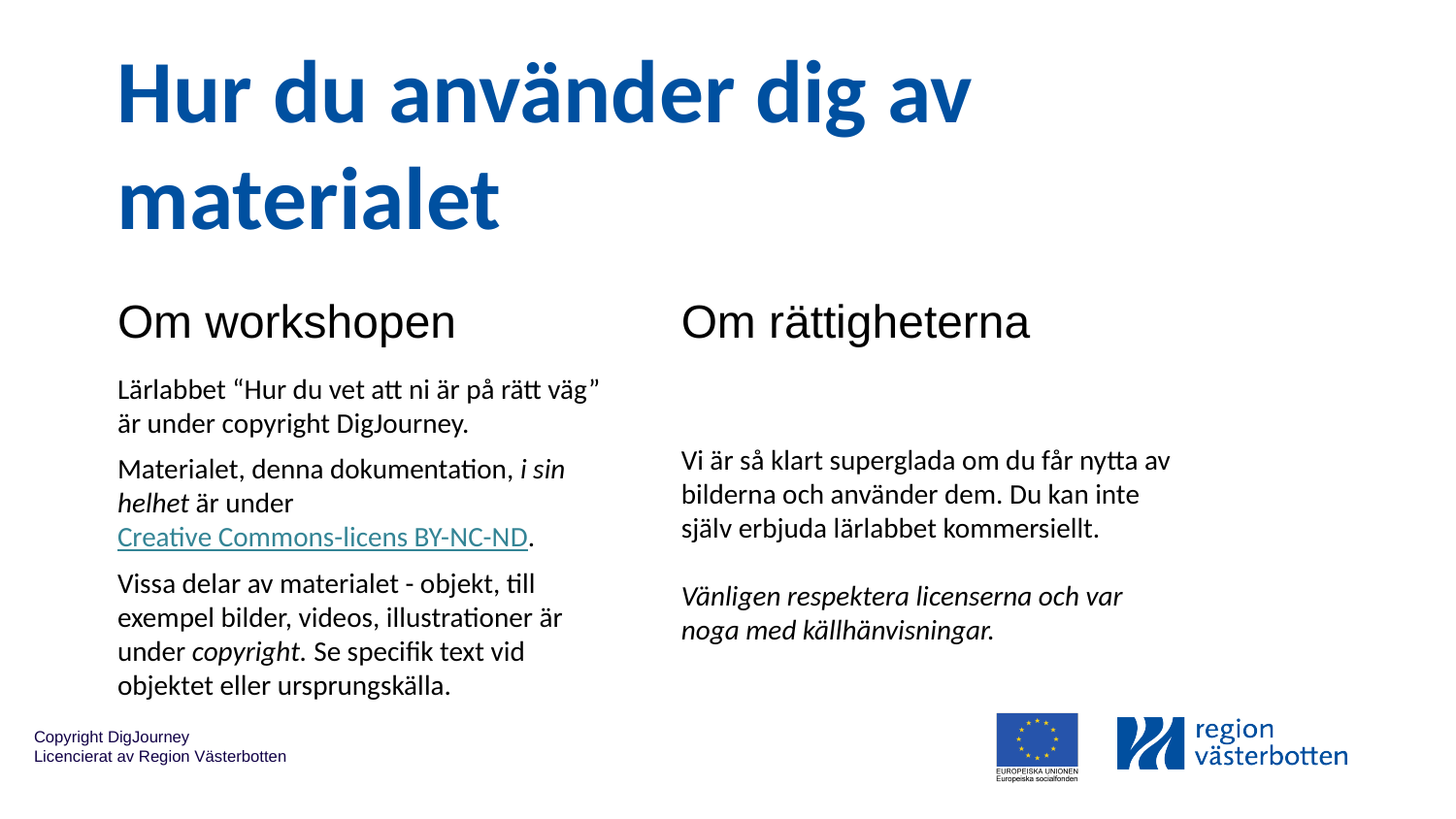

# Hur du använder dig av materialet
Om workshopen
Om rättigheterna
Lärlabbet “Hur du vet att ni är på rätt väg” är under copyright DigJourney.
Materialet, denna dokumentation, i sin helhet är under Creative Commons-licens BY-NC-ND.
Vissa delar av materialet - objekt, till exempel bilder, videos, illustrationer är under copyright. Se specifik text vid objektet eller ursprungskälla.

Vi är så klart superglada om du får nytta av bilderna och använder dem. Du kan inte själv erbjuda lärlabbet kommersiellt.

Vänligen respektera licenserna och var noga med källhänvisningar.